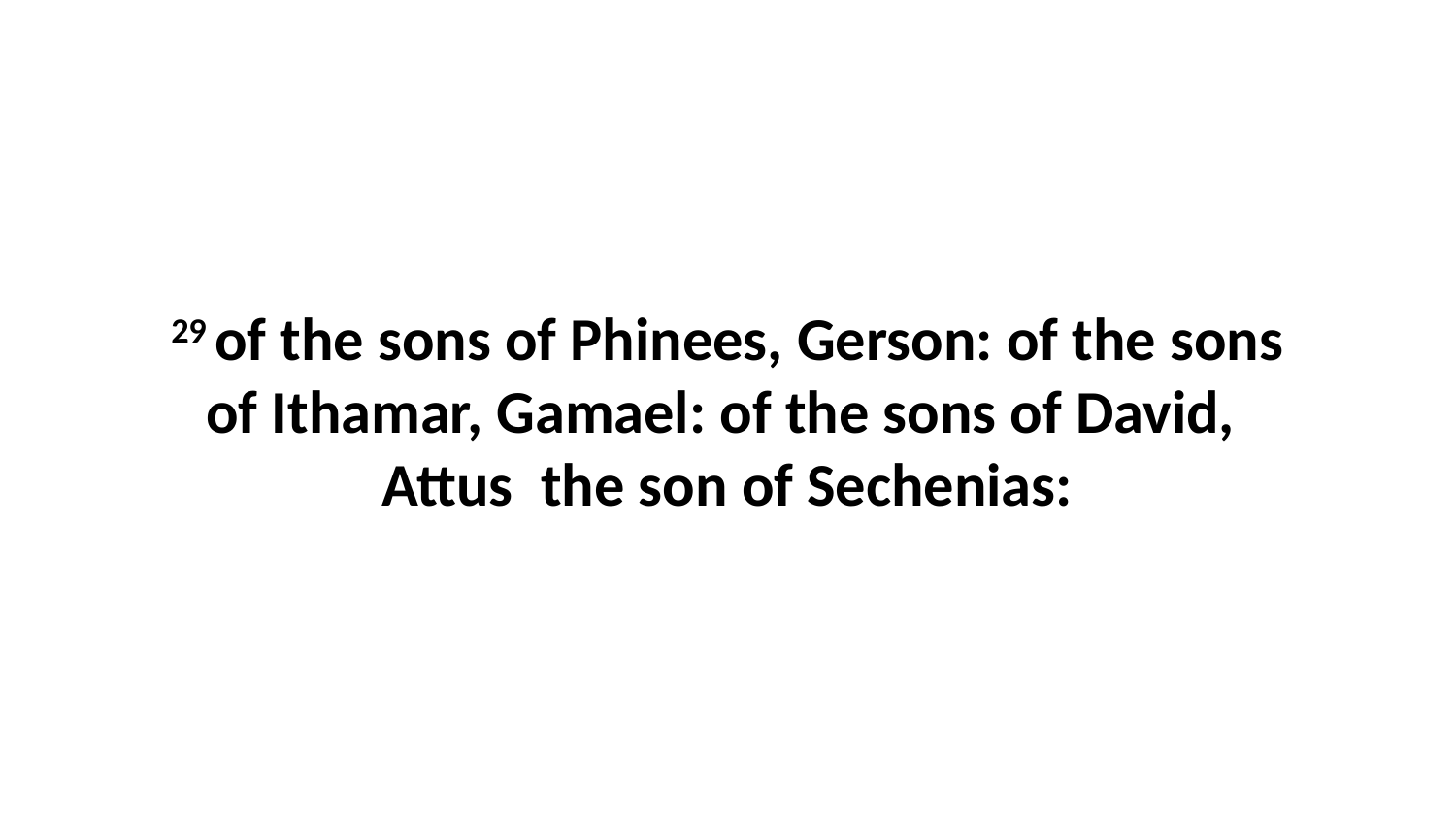

29 of the sons of Phinees, Gerson: of the sons of Ithamar, Gamael: of the sons of David,  Attus  the son of Sechenias: